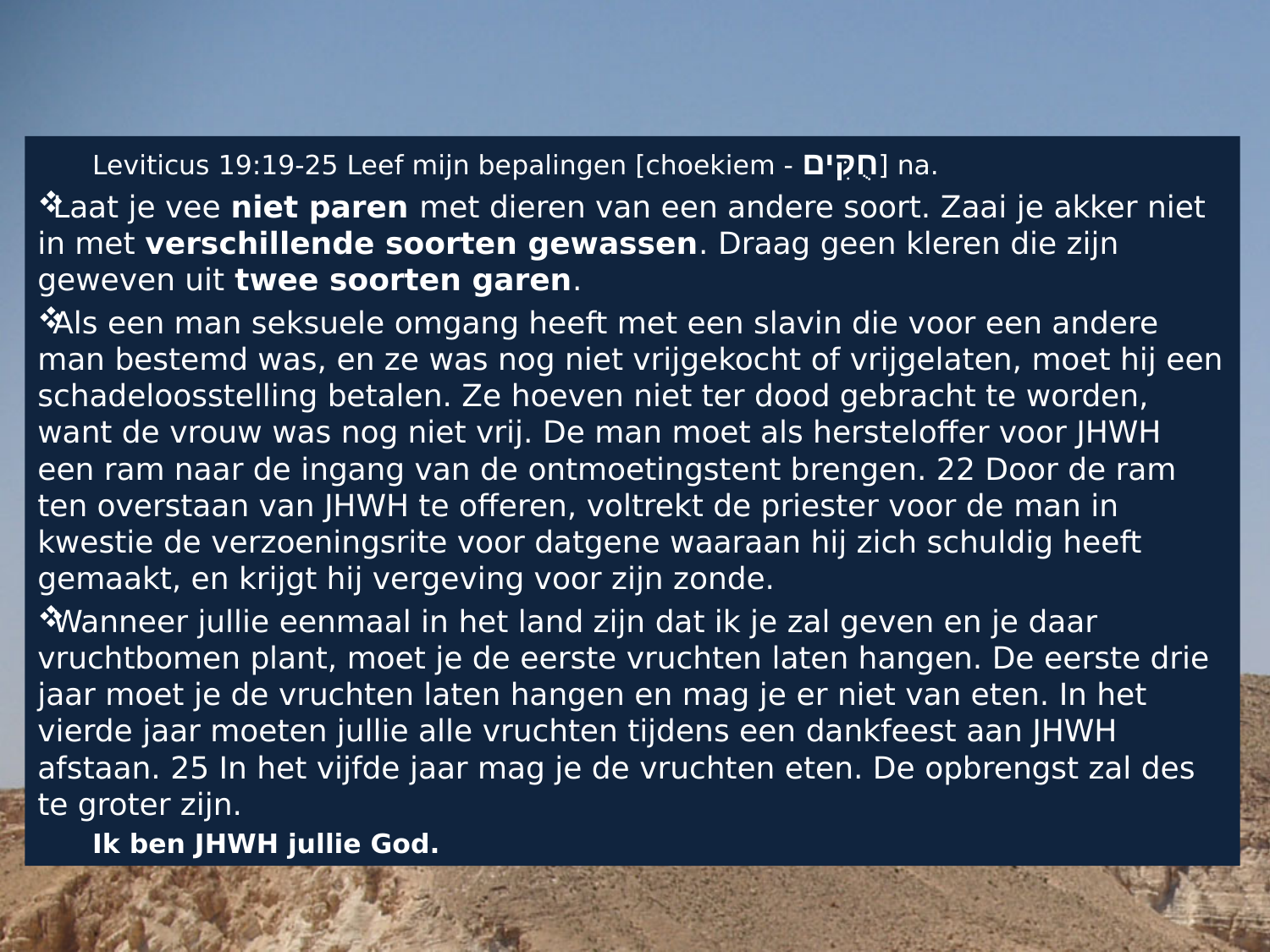

Leviticus 19:19-25 Leef mijn bepalingen [choekiem - חֻקִּים] na.
Laat je vee niet paren met dieren van een andere soort. Zaai je akker niet in met verschillende soorten gewassen. Draag geen kleren die zijn geweven uit twee soorten garen.
Als een man seksuele omgang heeft met een slavin die voor een andere man bestemd was, en ze was nog niet vrijgekocht of vrijgelaten, moet hij een schadeloosstelling betalen. Ze hoeven niet ter dood gebracht te worden, want de vrouw was nog niet vrij. De man moet als hersteloffer voor JHWH een ram naar de ingang van de ontmoetingstent brengen. 22 Door de ram ten overstaan van JHWH te offeren, voltrekt de priester voor de man in kwestie de verzoeningsrite voor datgene waaraan hij zich schuldig heeft gemaakt, en krijgt hij vergeving voor zijn zonde.
Wanneer jullie eenmaal in het land zijn dat ik je zal geven en je daar vruchtbomen plant, moet je de eerste vruchten laten hangen. De eerste drie jaar moet je de vruchten laten hangen en mag je er niet van eten. In het vierde jaar moeten jullie alle vruchten tijdens een dankfeest aan JHWH afstaan. 25 In het vijfde jaar mag je de vruchten eten. De opbrengst zal des te groter zijn.
Ik ben JHWH jullie God.